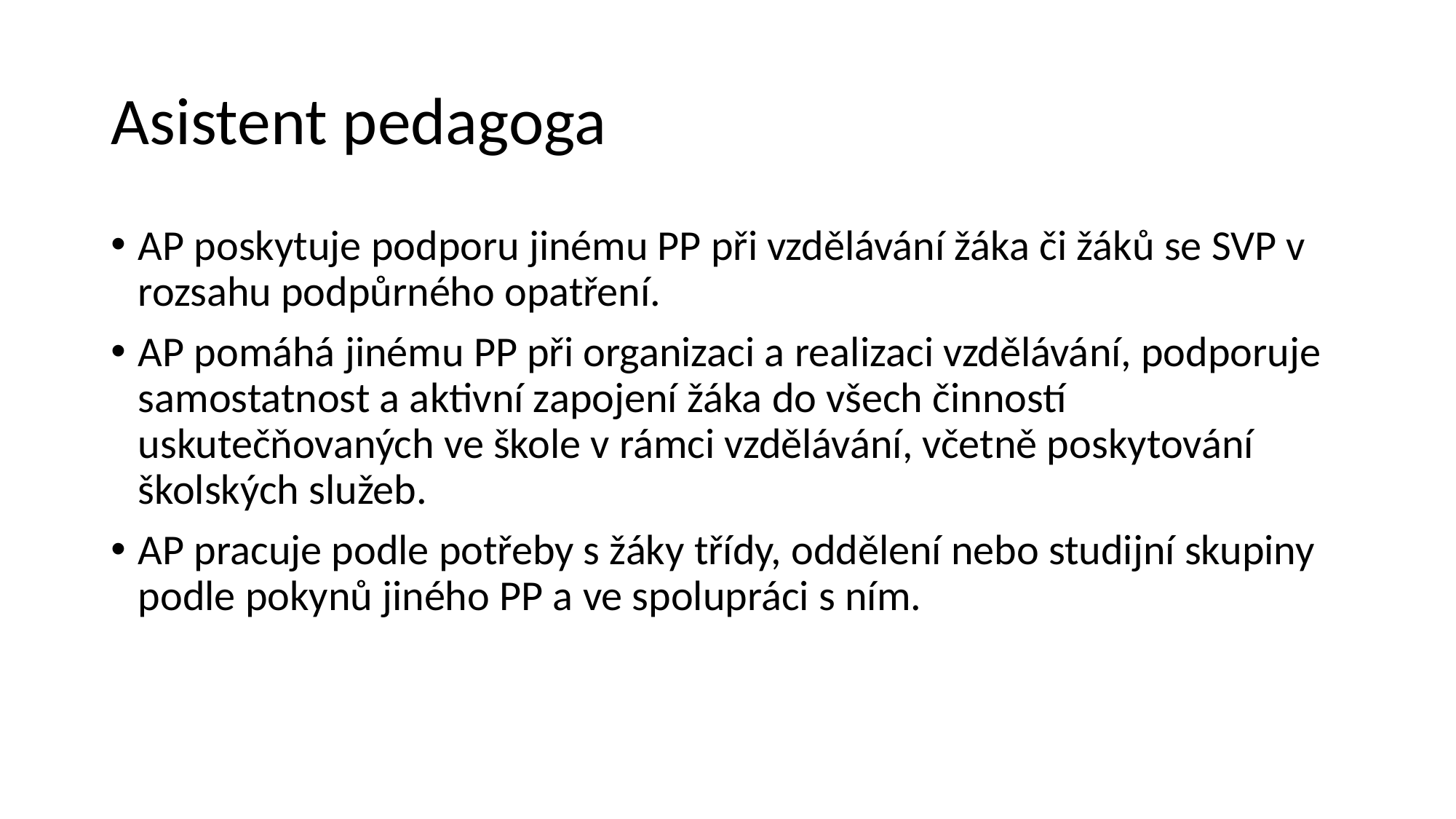

# Asistent pedagoga
AP poskytuje podporu jinému PP při vzdělávání žáka či žáků se SVP v rozsahu podpůrného opatření.
AP pomáhá jinému PP při organizaci a realizaci vzdělávání, podporuje samostatnost a aktivní zapojení žáka do všech činností uskutečňovaných ve škole v rámci vzdělávání, včetně poskytování školských služeb.
AP pracuje podle potřeby s žáky třídy, oddělení nebo studijní skupiny podle pokynů jiného PP a ve spolupráci s ním.